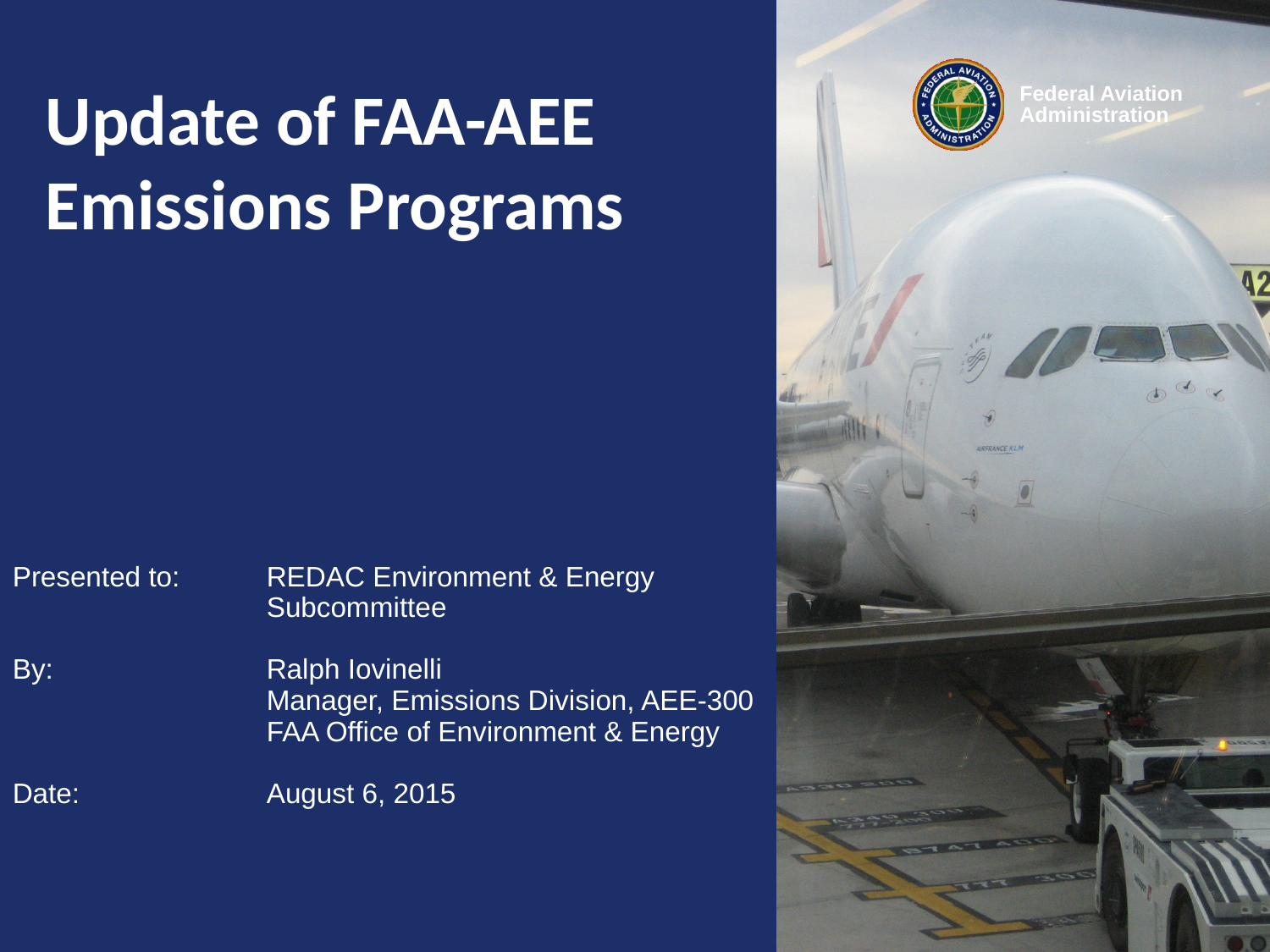

Update of FAA-AEE Emissions Programs

Presented to:		REDAC Environment & Energy
		Subcommittee

By: 		Ralph Iovinelli
		Manager, Emissions Division, AEE-300
		FAA Office of Environment & Energy

Date:		August 6, 2015